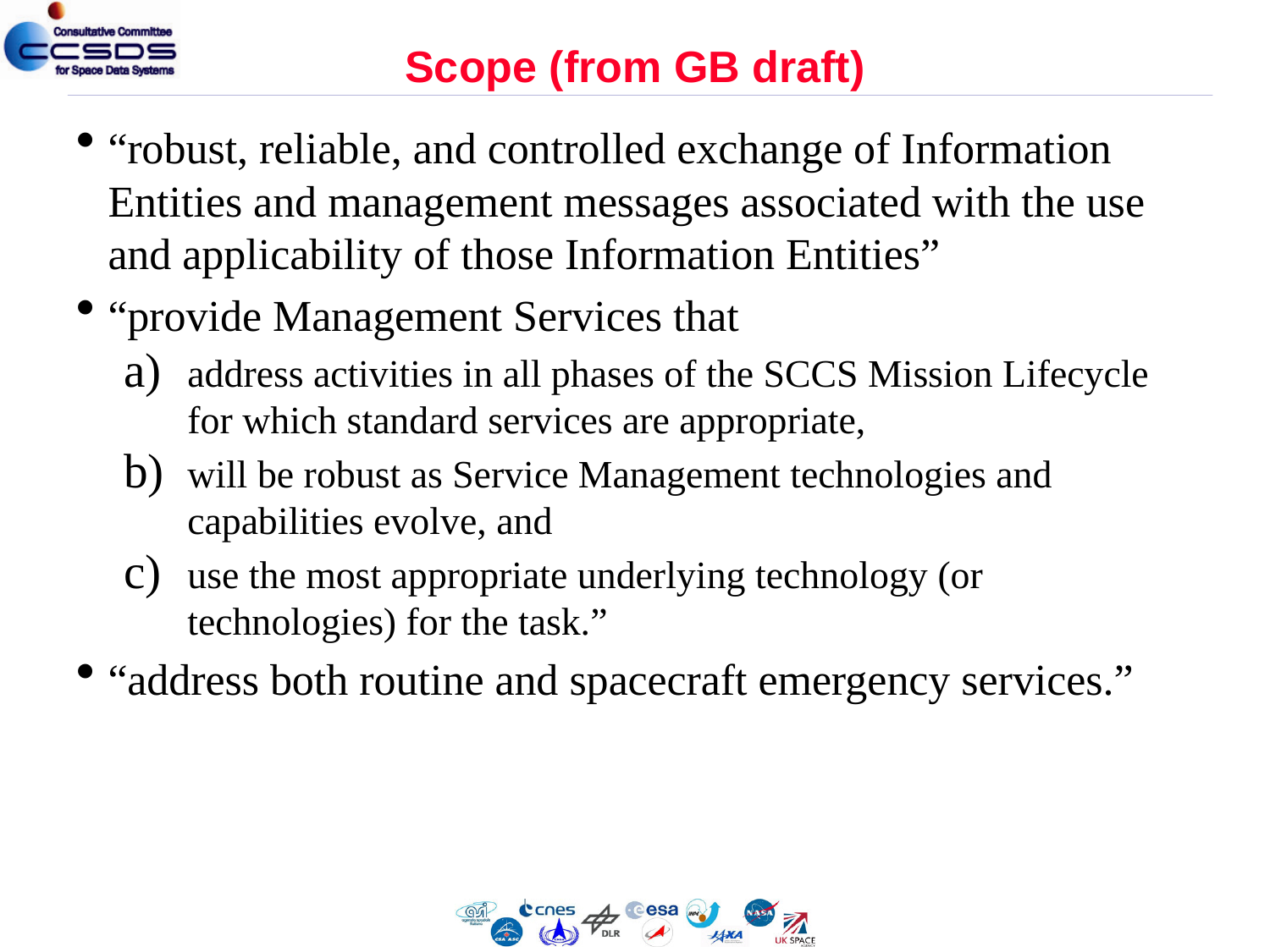

# Scope (from GB draft)
“robust, reliable, and controlled exchange of Information Entities and management messages associated with the use and applicability of those Information Entities”
“provide Management Services that
address activities in all phases of the SCCS Mission Lifecycle for which standard services are appropriate,
will be robust as Service Management technologies and capabilities evolve, and
use the most appropriate underlying technology (or technologies) for the task.”
“address both routine and spacecraft emergency services.”